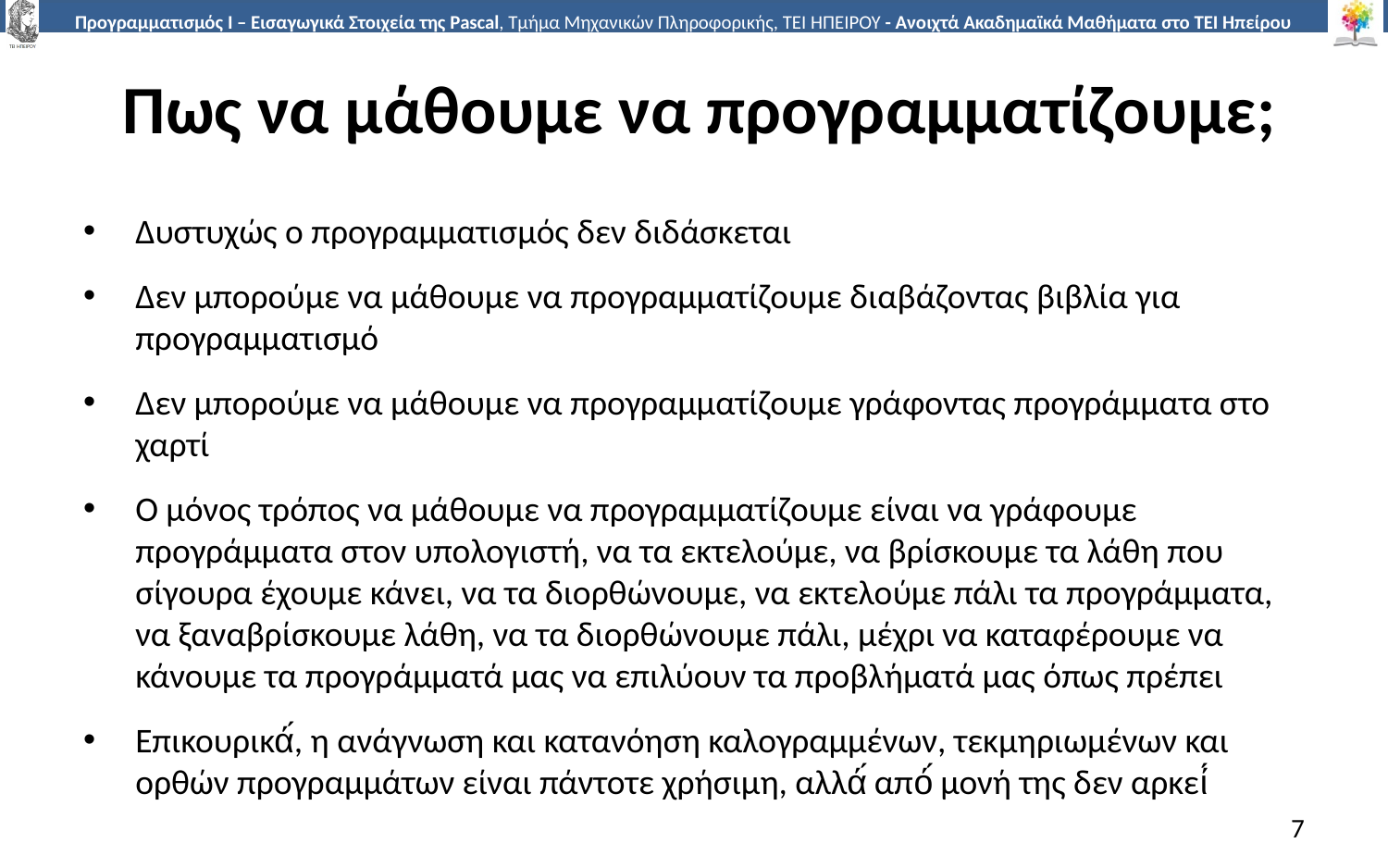

# Πως να μάθουμε να προγραμματίζουμε;
Δυστυχώς ο προγραμματισμός δεν διδάσκεται
Δεν μπορούμε να μάθουμε να προγραμματίζουμε διαβάζοντας βιβλία για προγραμματισμό
Δεν μπορούμε να μάθουμε να προγραμματίζουμε γράφοντας προγράμματα στο χαρτί
Ο μόνος τρόπος να μάθουμε να προγραμματίζουμε είναι να γράφουμε προγράμματα στον υπολογιστή, να τα εκτελούμε, να βρίσκουμε τα λάθη που σίγουρα έχουμε κάνει, να τα διορθώνουμε, να εκτελούμε πάλι τα προγράμματα, να ξαναβρίσκουμε λάθη, να τα διορθώνουμε πάλι, μέχρι να καταφέρουμε να κάνουμε τα προγράμματά μας να επιλύουν τα προβλήματά μας όπως πρέπει
Επικουρικά́, η ανάγνωση και κατανόηση καλογραμμένων, τεκμηριωμένων και ορθών προγραμμάτων είναι πάντοτε χρήσιμη, αλλά́ από́ μονή της δεν αρκεί́

7